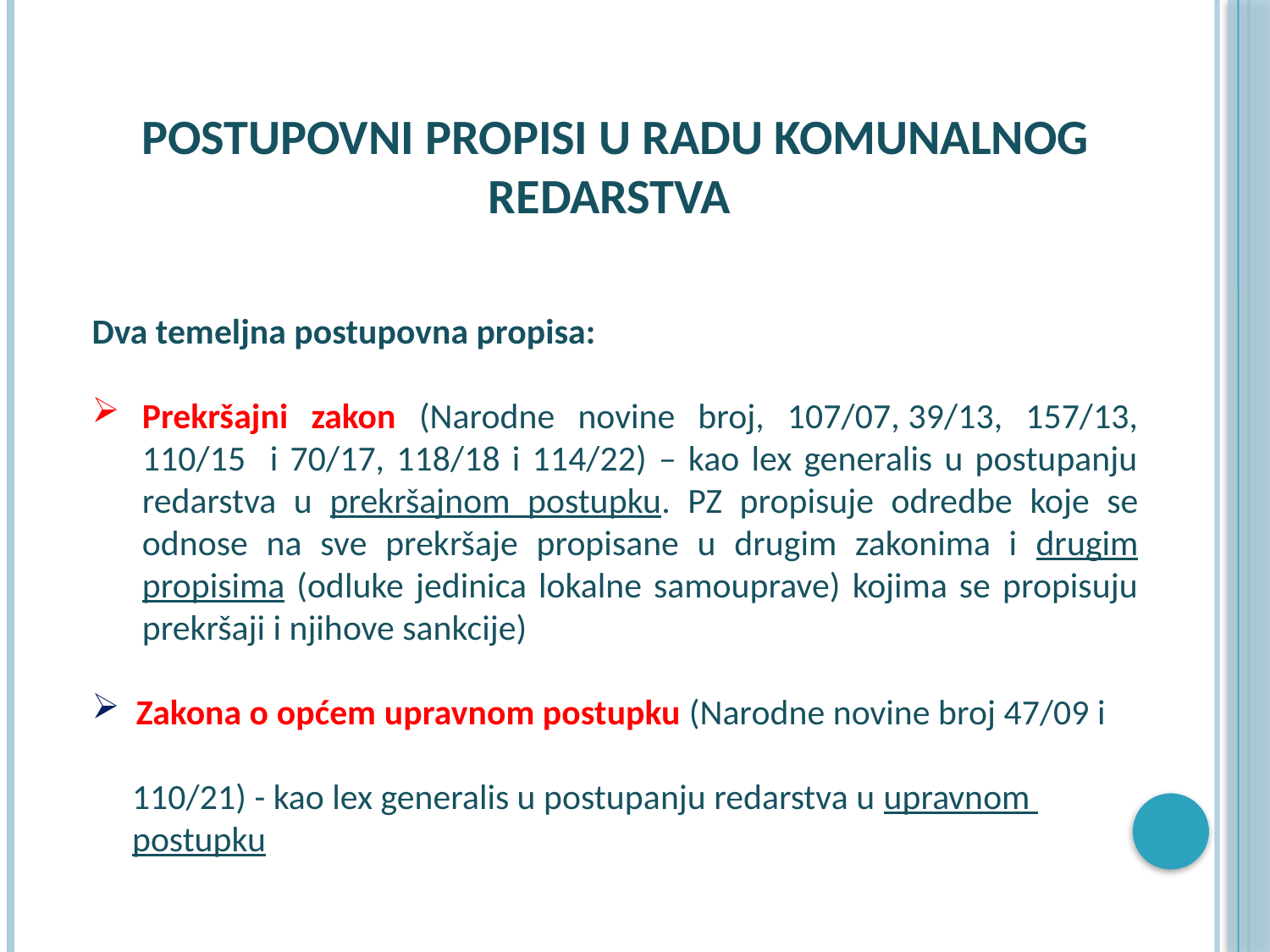

POSTUPOVNI PROPISI U RADU KOMUNALNOG REDARSTVA

Dva temeljna postupovna propisa:

Prekršajni zakon (Narodne novine broj, 107/07, 39/13, 157/13, 110/15  i 70/17, 118/18 i 114/22) – kao lex generalis u postupanju redarstva u prekršajnom postupku. PZ propisuje odredbe koje se odnose na sve prekršaje propisane u drugim zakonima i drugim propisima (odluke jedinica lokalne samouprave) kojima se propisuju prekršaji i njihove sankcije)

  Zakona o općem upravnom postupku (Narodne novine broj 47/09 i
     110/21) - kao lex generalis u postupanju redarstva u upravnom
     postupku